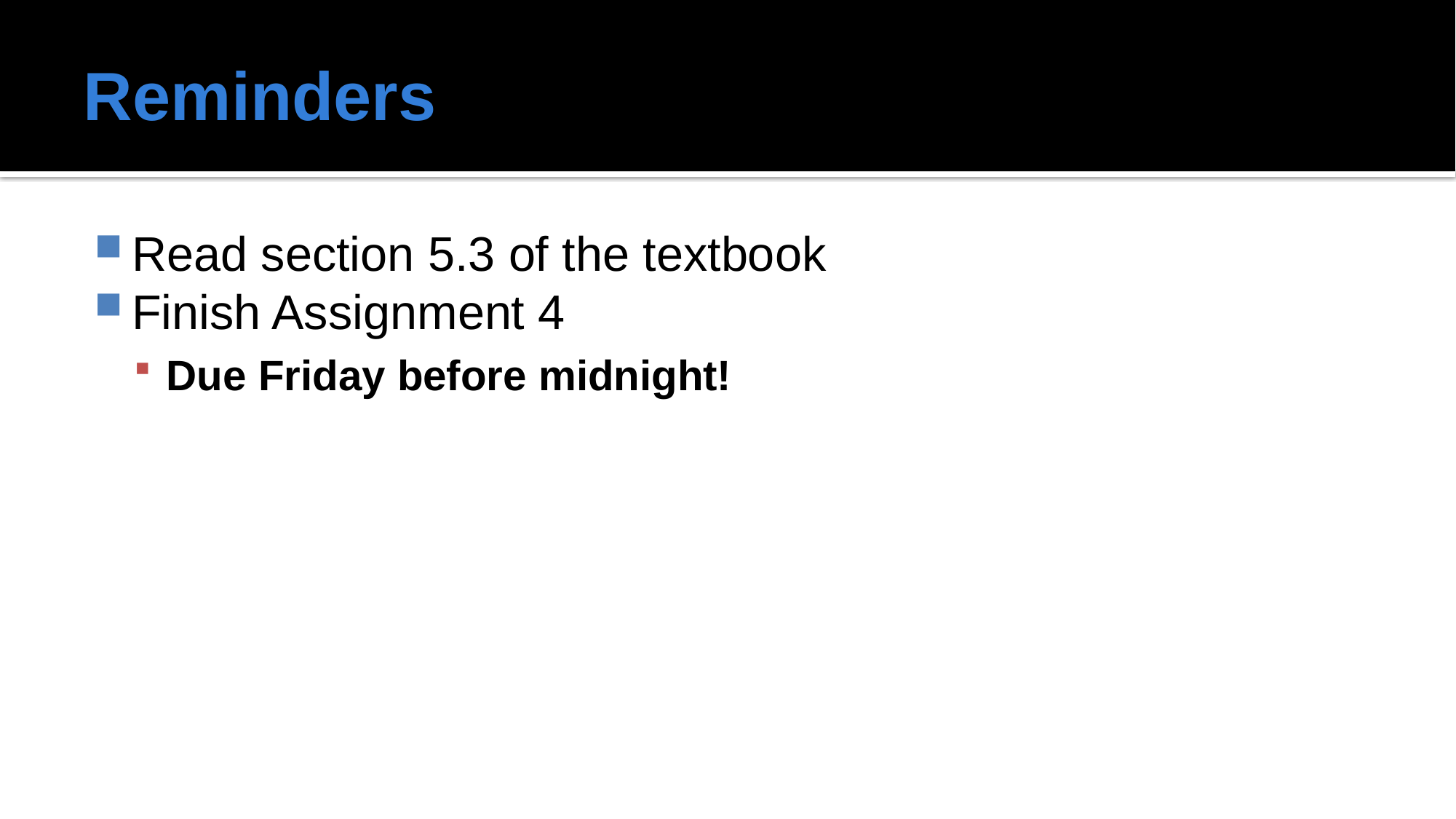

# Reminders
Read section 5.3 of the textbook
Finish Assignment 4
Due Friday before midnight!